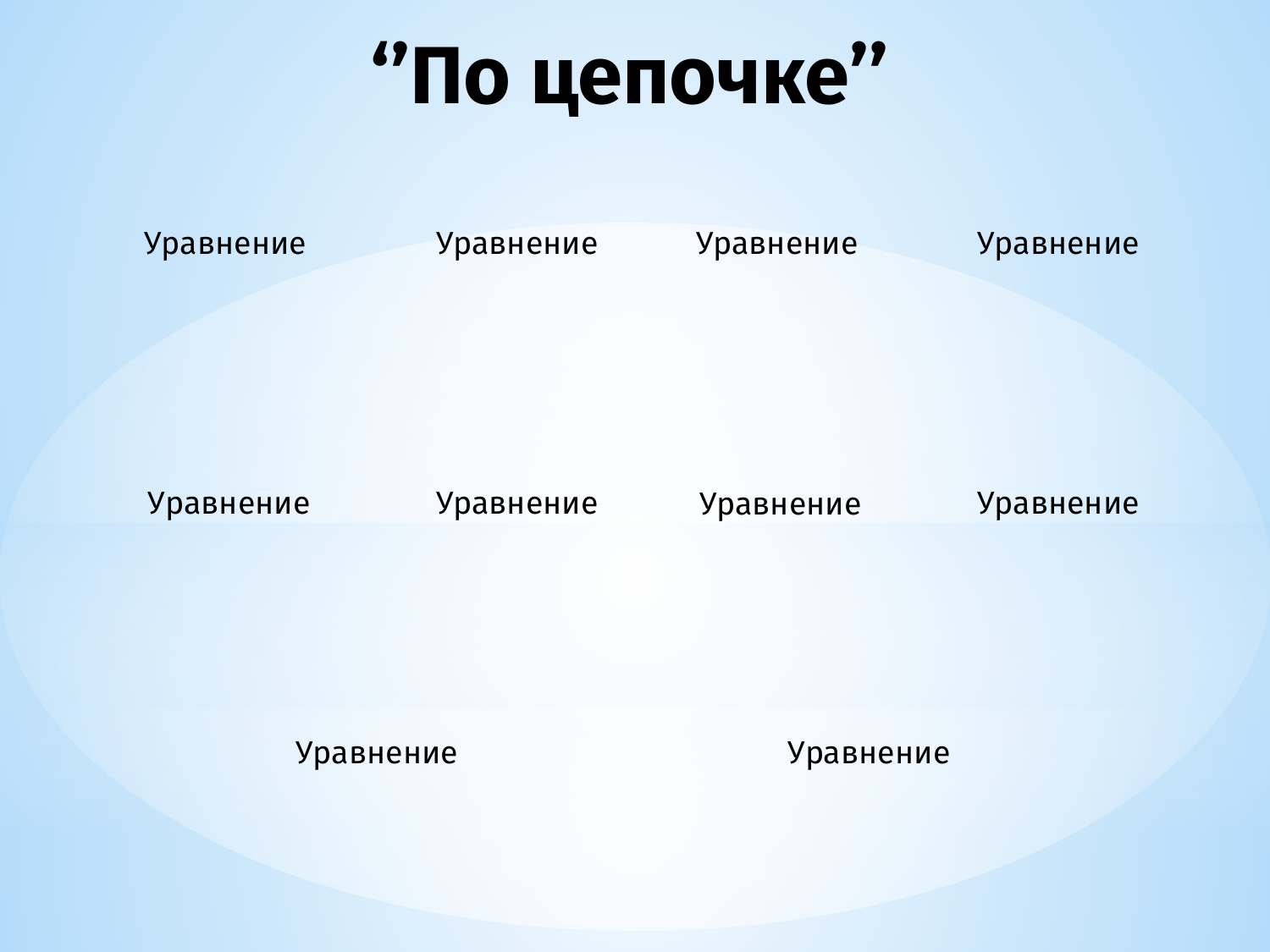

# ‘’По цепочке’’
Уравнение
Уравнение
Уравнение
Уравнение
Уравнение
Уравнение
Уравнение
Уравнение
Уравнение
Уравнение